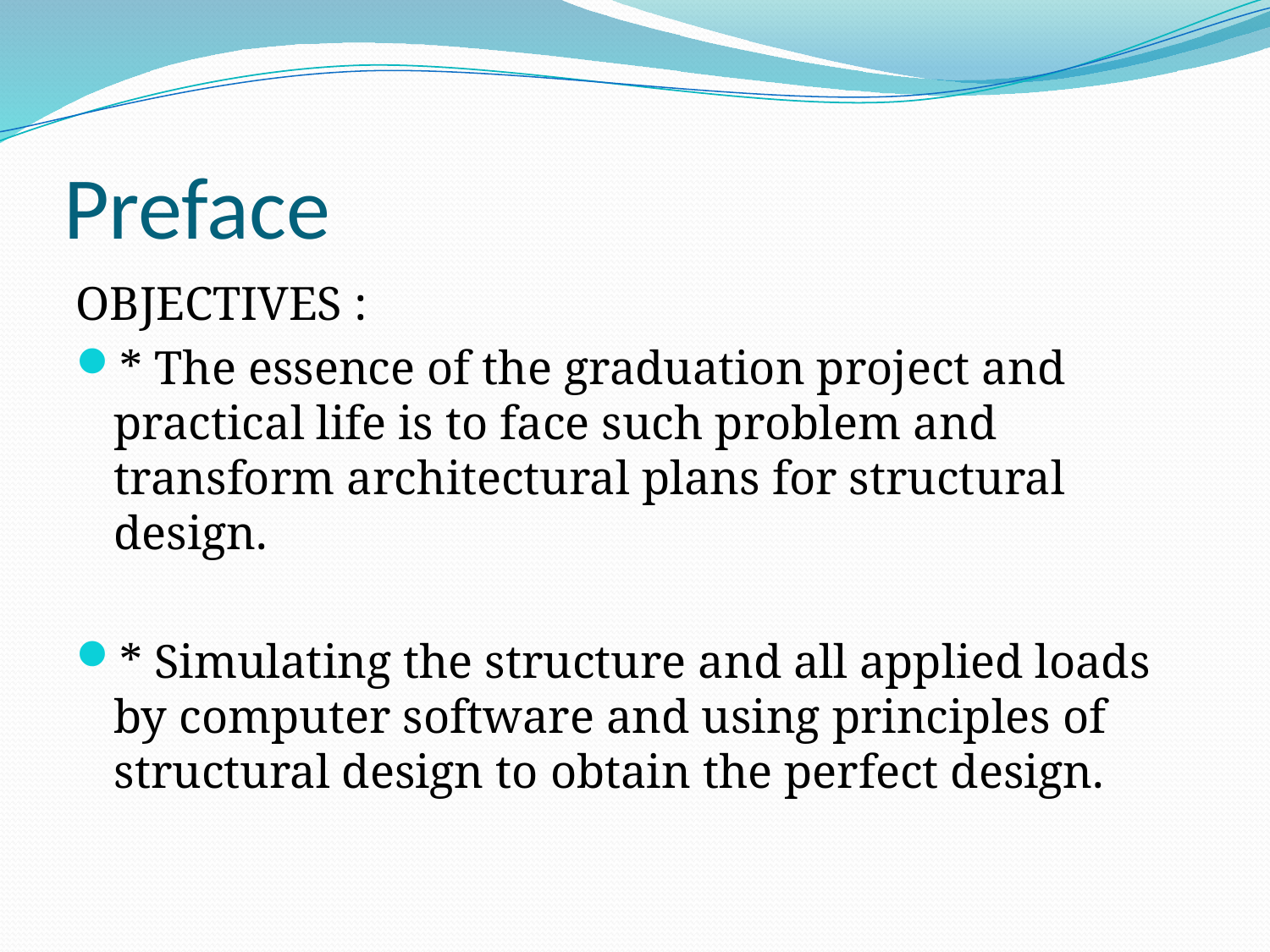

# Preface
OBJECTIVES :
* The essence of the graduation project and practical life is to face such problem and transform architectural plans for structural design.

* Simulating the structure and all applied loads by computer software and using principles of structural design to obtain the perfect design.